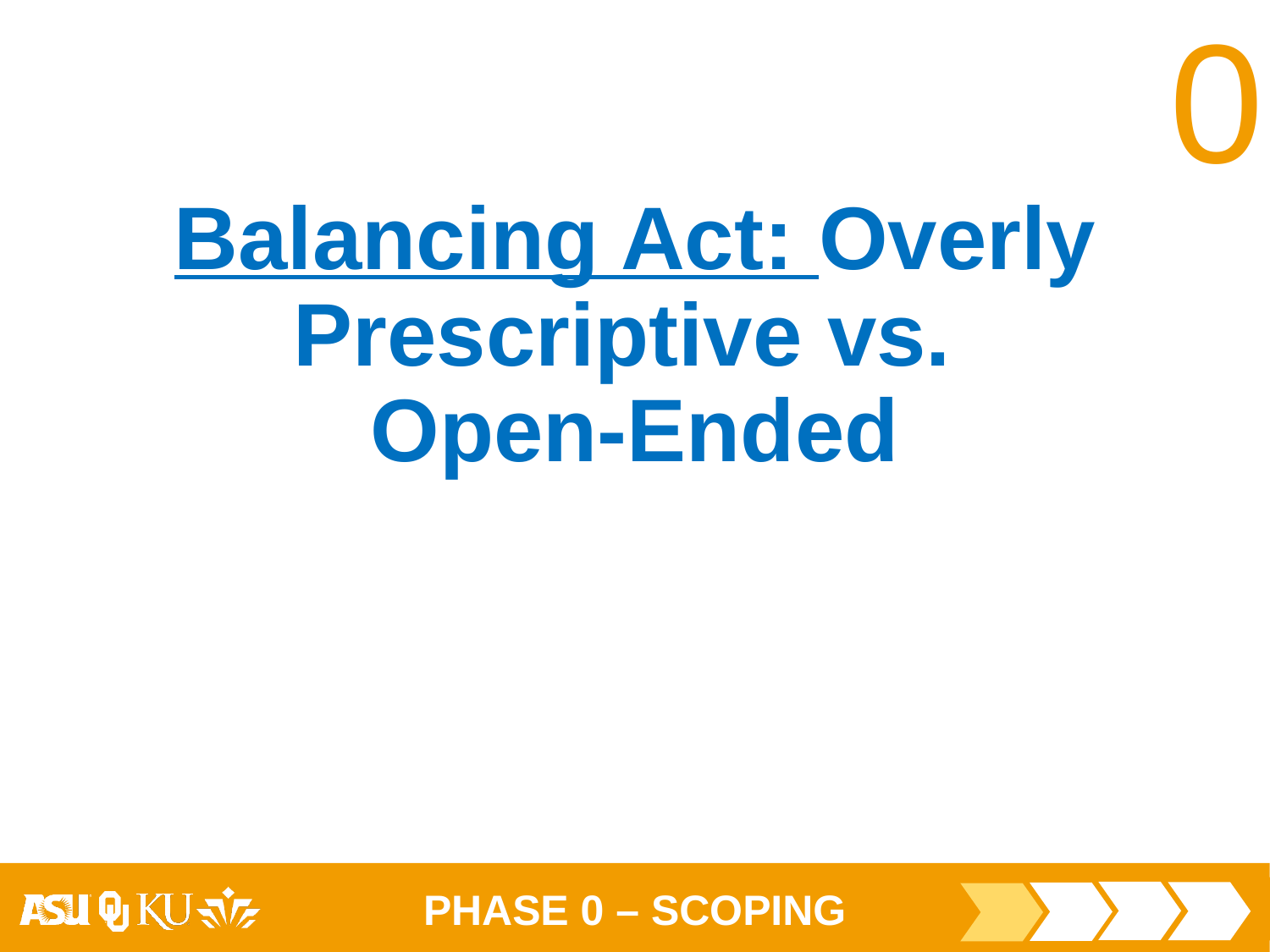

# Balancing Act: Overly Prescriptive vs. Open-Ended